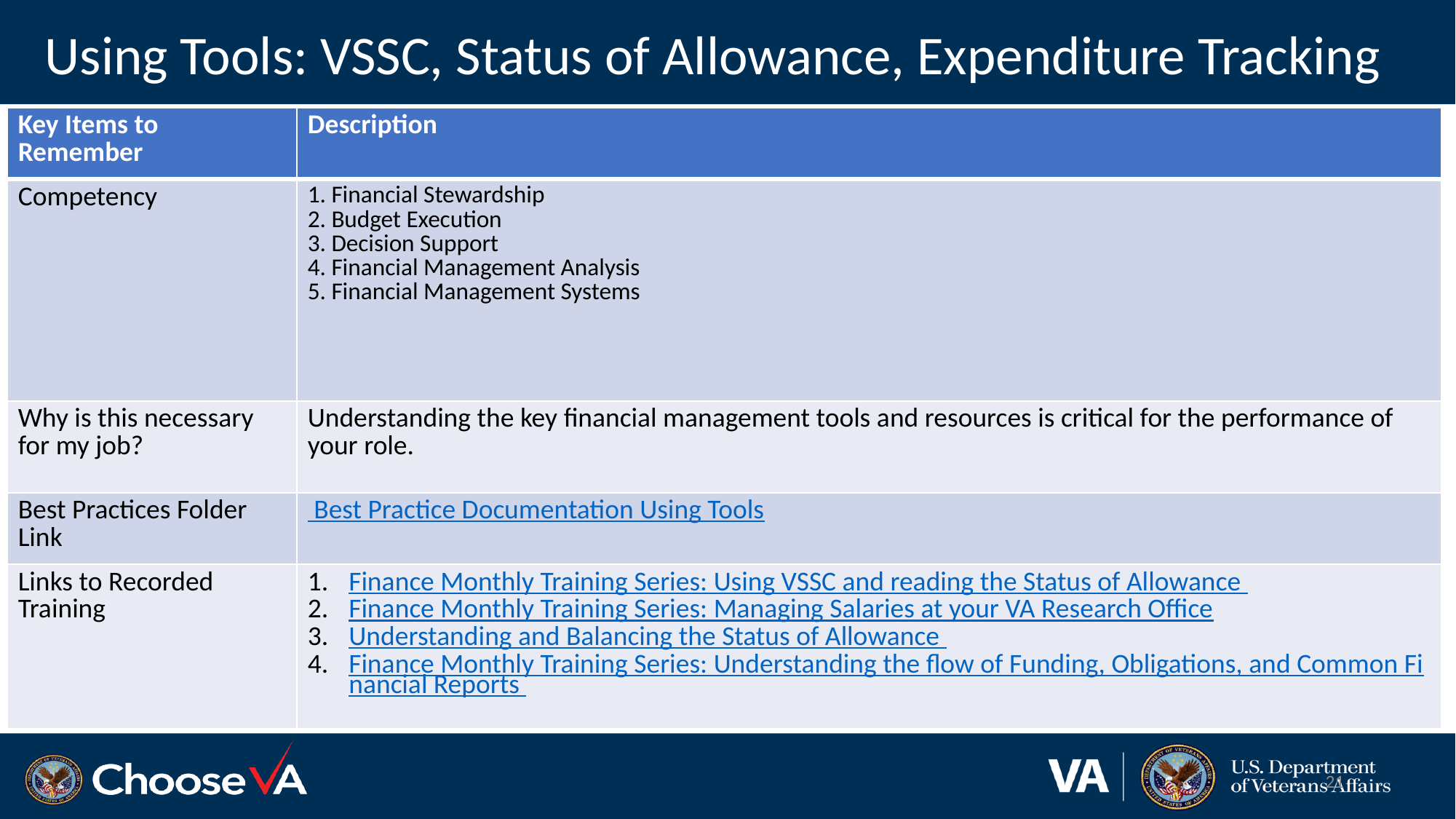

# Using Tools: VSSC, Status of Allowance, Expenditure Tracking
| Key Items to Remember | Description |
| --- | --- |
| Competency | 1. Financial Stewardship 2. Budget Execution  3. Decision Support 4. Financial Management Analysis  5. Financial Management Systems |
| Why is this necessary for my job? | Understanding the key financial management tools and resources is critical for the performance of your role. |
| Best Practices Folder Link | Best Practice Documentation Using Tools |
| Links to Recorded Training | Finance Monthly Training Series: Using VSSC and reading the Status of Allowance  Finance Monthly Training Series: Managing Salaries at your VA Research Office Understanding and Balancing the Status of Allowance  Finance Monthly Training Series: Understanding the flow of Funding, Obligations, and Common Financial Reports |
21